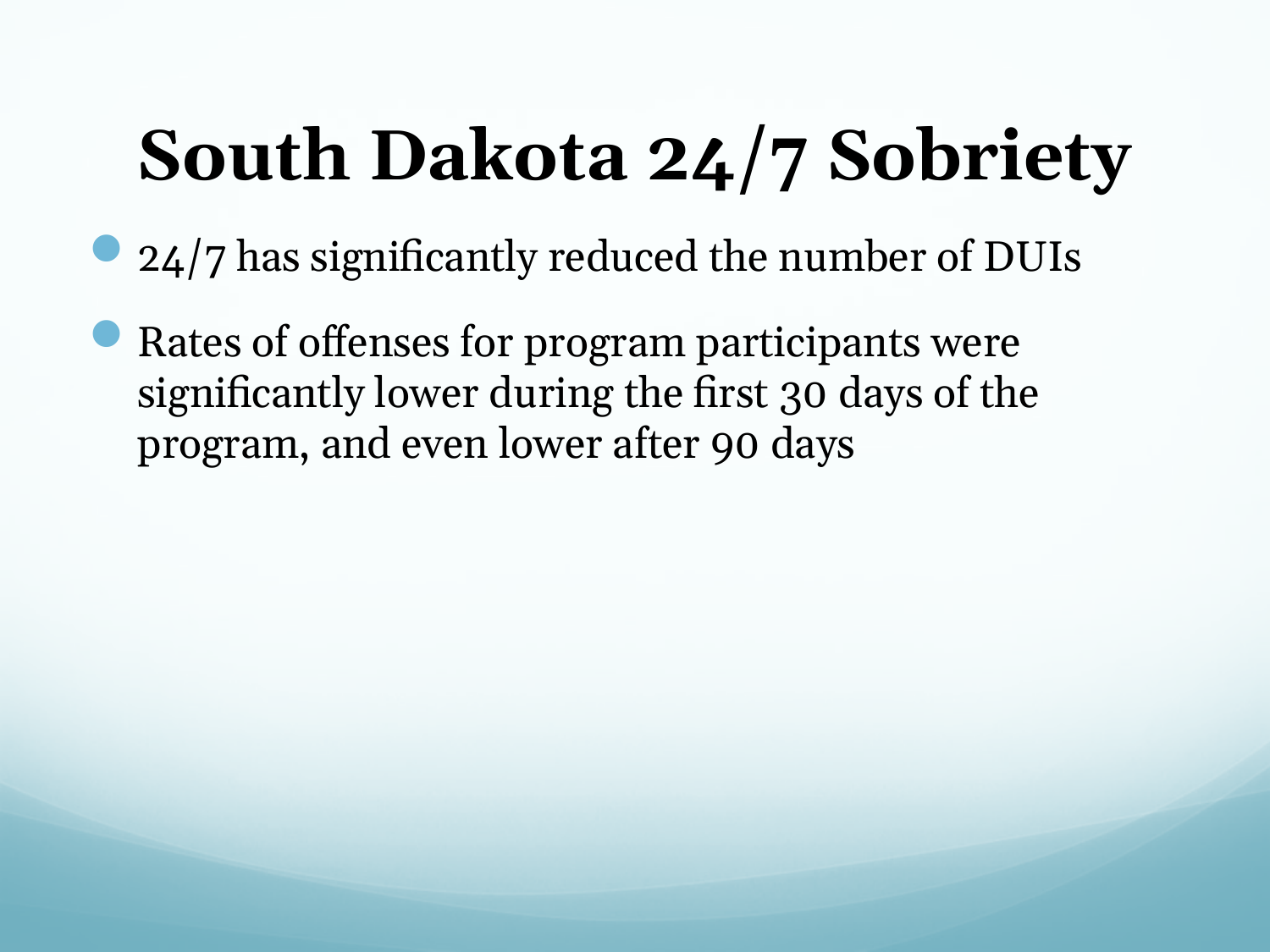

# South Dakota 24/7 Sobriety
24/7 has significantly reduced the number of DUIs
Rates of offenses for program participants were significantly lower during the first 30 days of the program, and even lower after 90 days